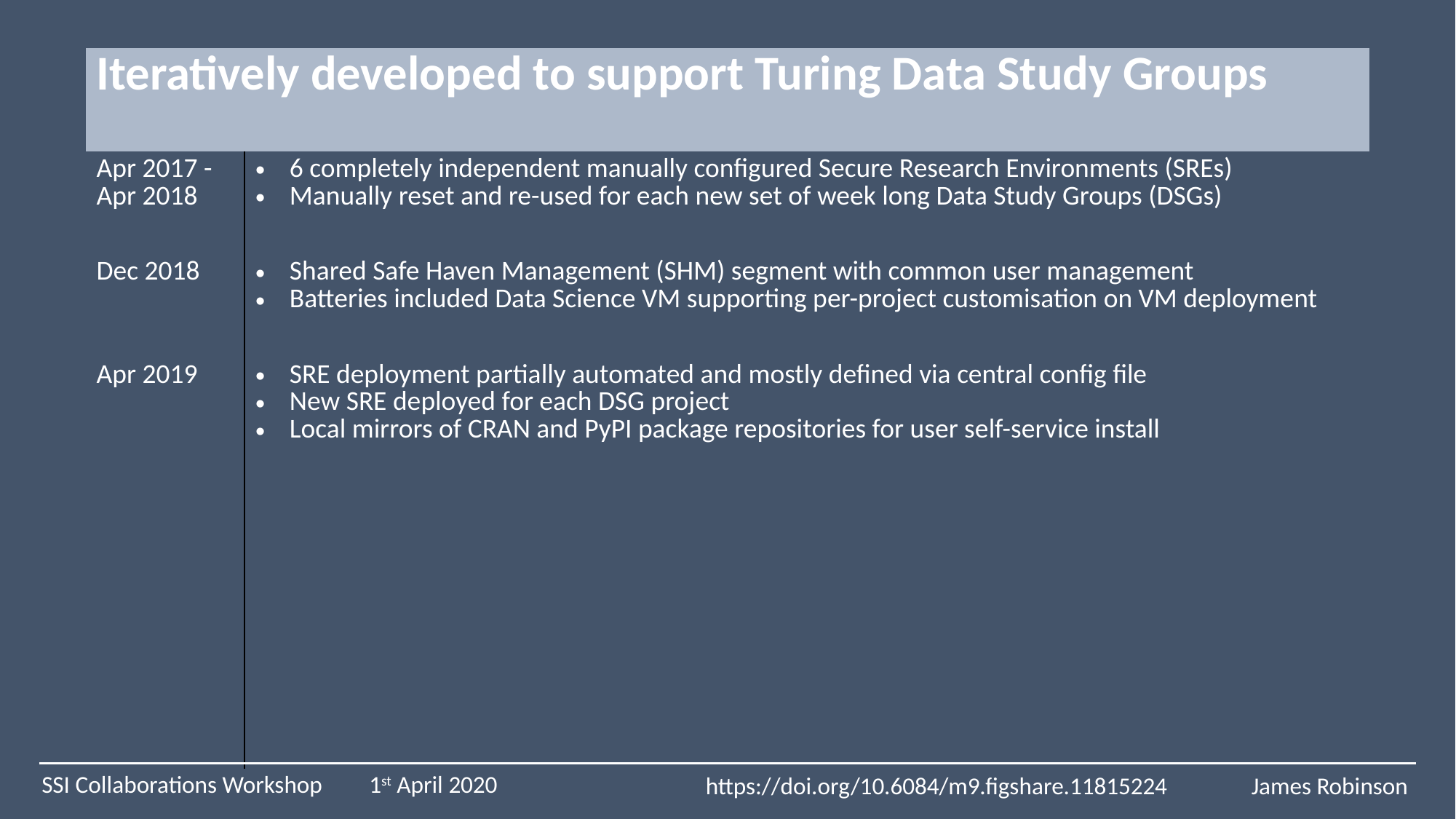

| Iteratively developed to support Turing Data Study Groups |  |
| --- | --- |
| Apr 2017 - Apr 2018 | 6 completely independent manually configured Secure Research Environments (SREs) Manually reset and re-used for each new set of week long Data Study Groups (DSGs) |
| Dec 2018 | Shared Safe Haven Management (SHM) segment with common user management Batteries included Data Science VM supporting per-project customisation on VM deployment |
| Apr 2019 | SRE deployment partially automated and mostly defined via central config file New SRE deployed for each DSG project Local mirrors of CRAN and PyPI package repositories for user self-service install |
|  |  |
|  |  |
|  |  |
|  |
| --- |
|  |
|  |
|  |
|  |
|  |
SSI Collaborations Workshop 	1st April 2020
https://doi.org/10.6084/m9.figshare.11815224	James Robinson